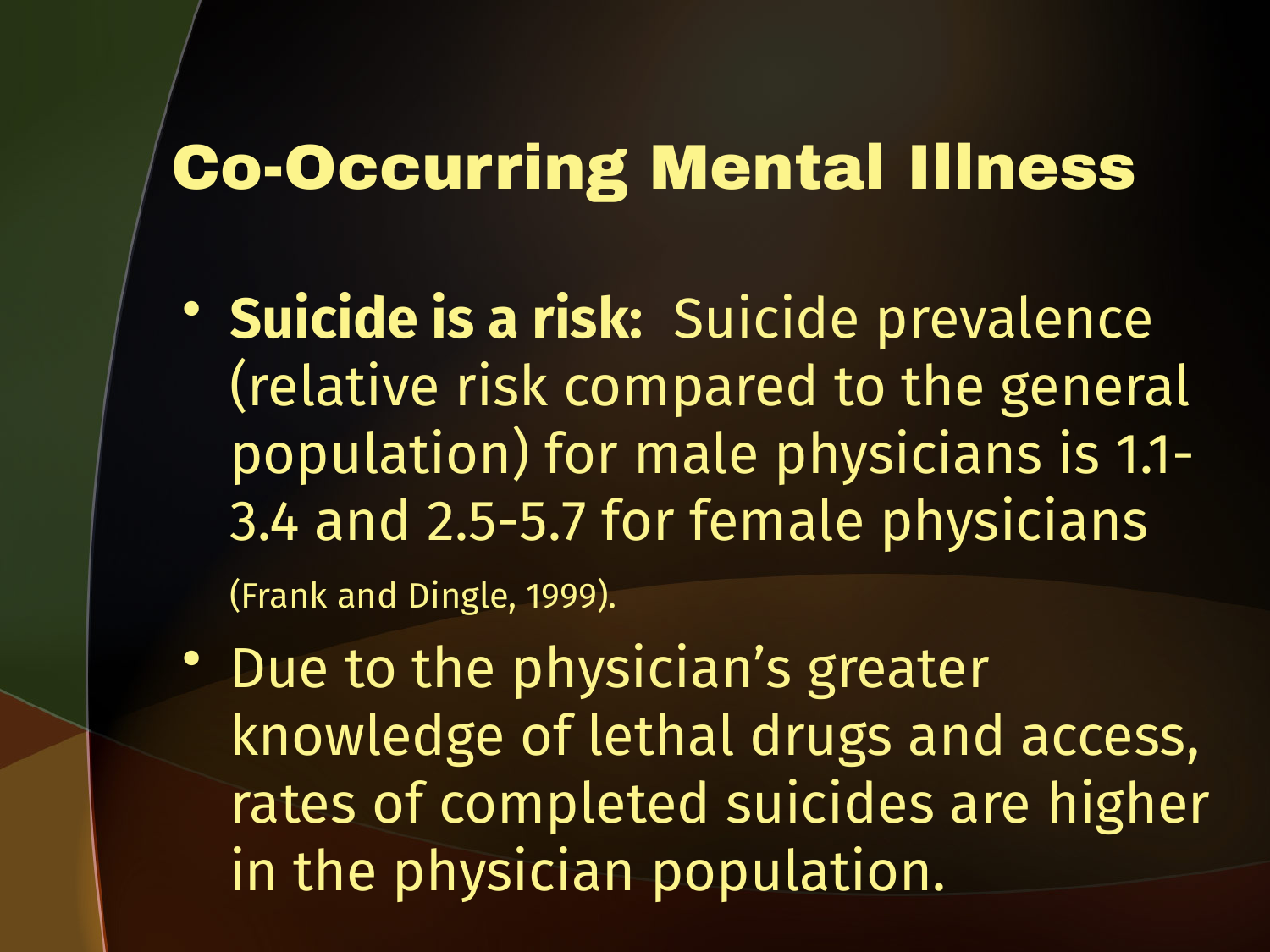

# Co-Occurring Mental Illness
Suicide is a risk:  Suicide prevalence (relative risk compared to the general population) for male physicians is 1.1-3.4 and 2.5-5.7 for female physicians (Frank and Dingle, 1999).
Due to the physician’s greater knowledge of lethal drugs and access, rates of completed suicides are higher in the physician population.